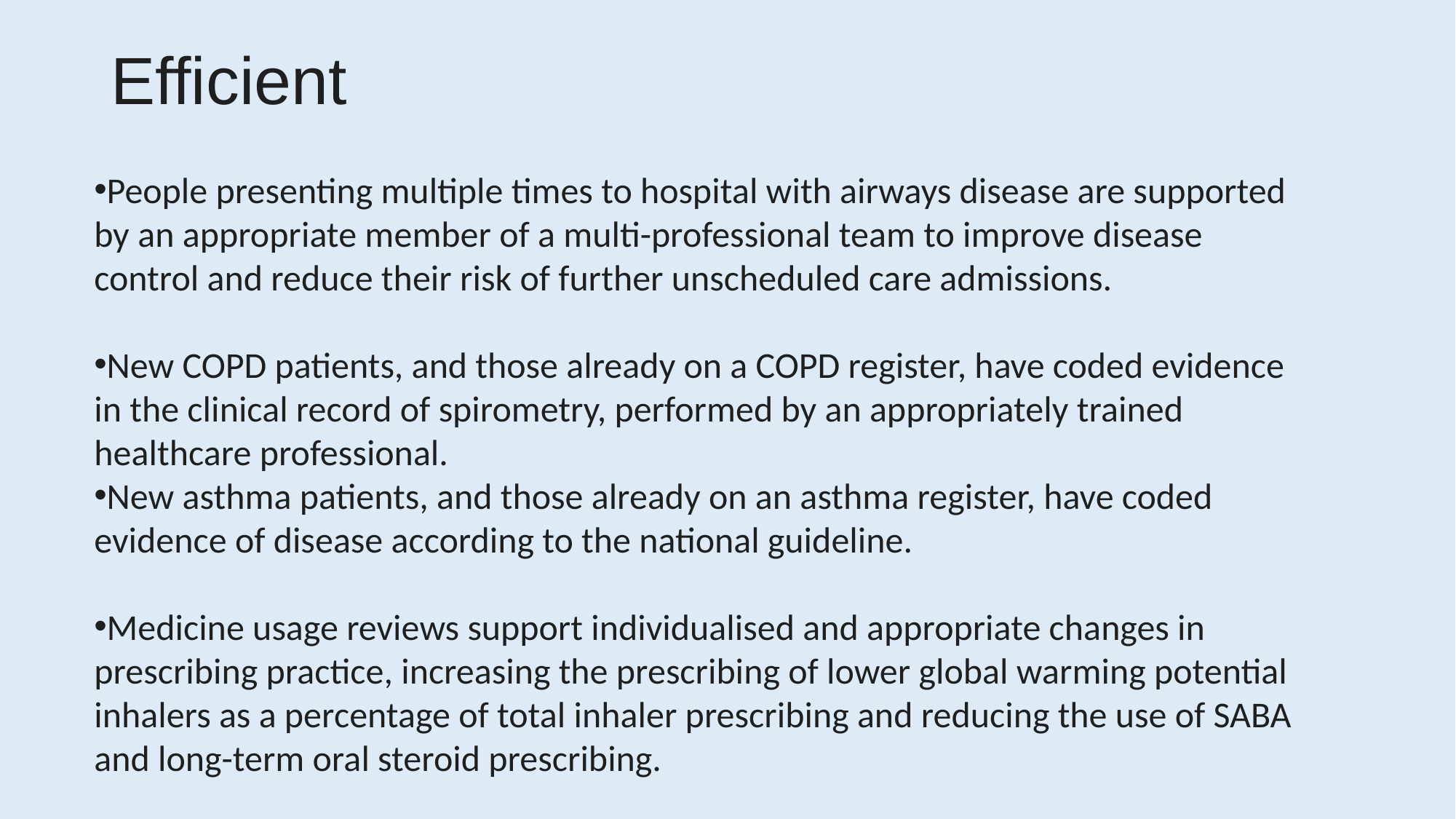

# Efficient
People presenting multiple times to hospital with airways disease are supported by an appropriate member of a multi-professional team to improve disease control and reduce their risk of further unscheduled care admissions.

New COPD patients, and those already on a COPD register, have coded evidence in the clinical record of spirometry, performed by an appropriately trained healthcare professional.
New asthma patients, and those already on an asthma register, have coded evidence of disease according to the national guideline.

Medicine usage reviews support individualised and appropriate changes in prescribing practice, increasing the prescribing of lower global warming potential inhalers as a percentage of total inhaler prescribing and reducing the use of SABA and long-term oral steroid prescribing.